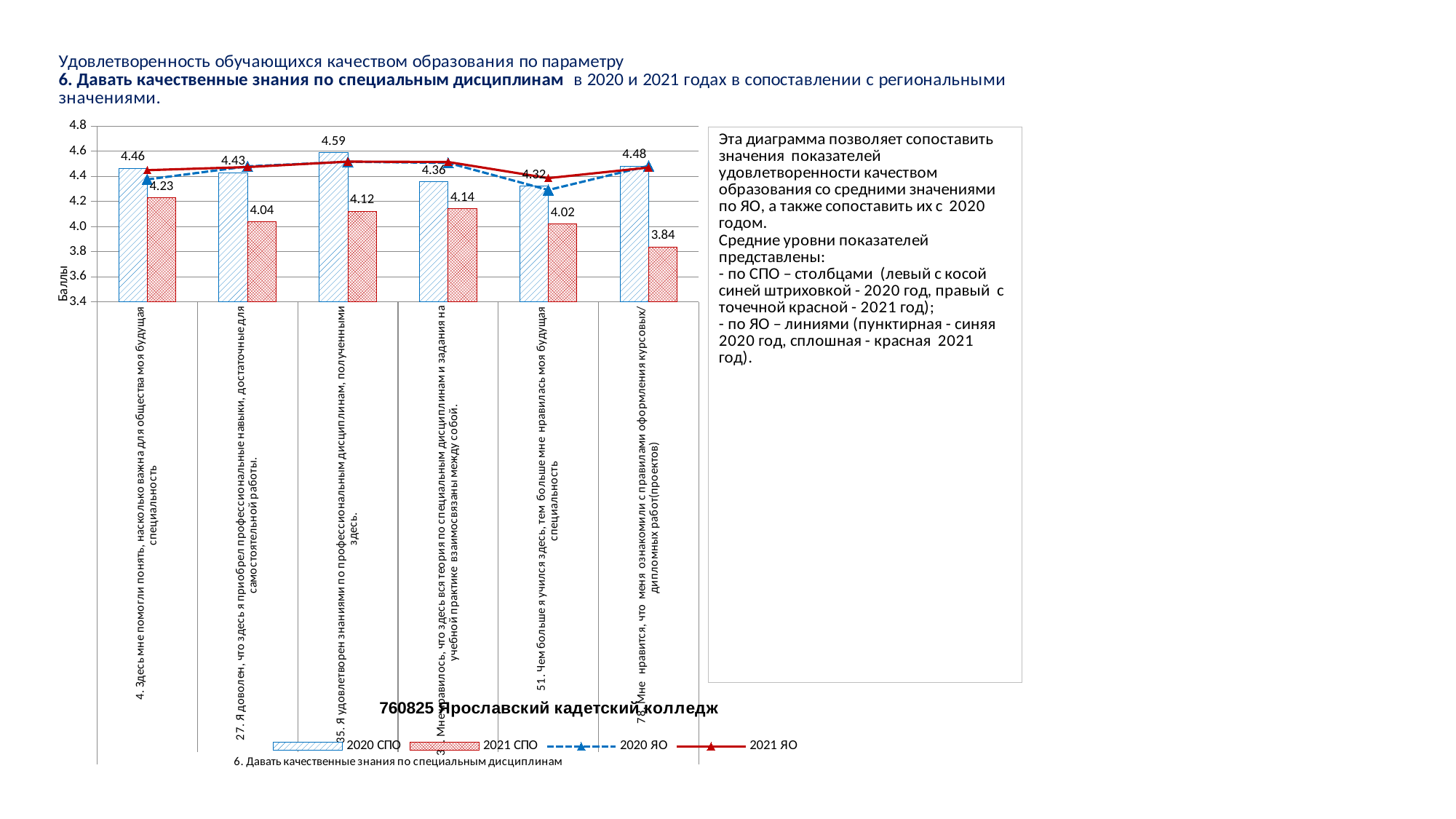

### Chart

| Category | 2020 СПО | 2021 СПО | 2020 ЯО | 2021 ЯО |
|---|---|---|---|---|
| 4. Здесь мне помогли понять, насколько важна для общества моя будущая специальность | 4.464285714285714 | 4.231527093596059 | 4.375884665792922 | 4.449597610553389 |
| 27. Я доволен, что здесь я приобрел профессиональные навыки, достаточные для самостоятельной работы. | 4.428571428571429 | 4.039408866995074 | 4.479947575360419 | 4.474238778727288 |
| 35. Я удовлетворен знаниями по профессиональным дисциплинам, полученными здесь.  | 4.589285714285714 | 4.123152709359606 | 4.516120576671035 | 4.517630465444288 |
| 39. Мне нравилось, что здесь вся теория по специальным дисциплинам и задания на учебной практике  взаимосвязаны между собой. | 4.357142857142857 | 4.142857142857143 | 4.507732634338139 | 4.51439475649216 |
| 51. Чем больше я учился здесь, тем  больше мне  нравилась моя будущая специальность | 4.321428571428571 | 4.019704433497537 | 4.291743119266055 | 4.3861279349539535 |
| 78. Мне   нравится, что  меня  ознакомили с правилами оформления курсовых/ дипломных работ(проектов)  | 4.482142857142857 | 3.8374384236453203 | 4.483617300131062 | 4.470422301501701 |